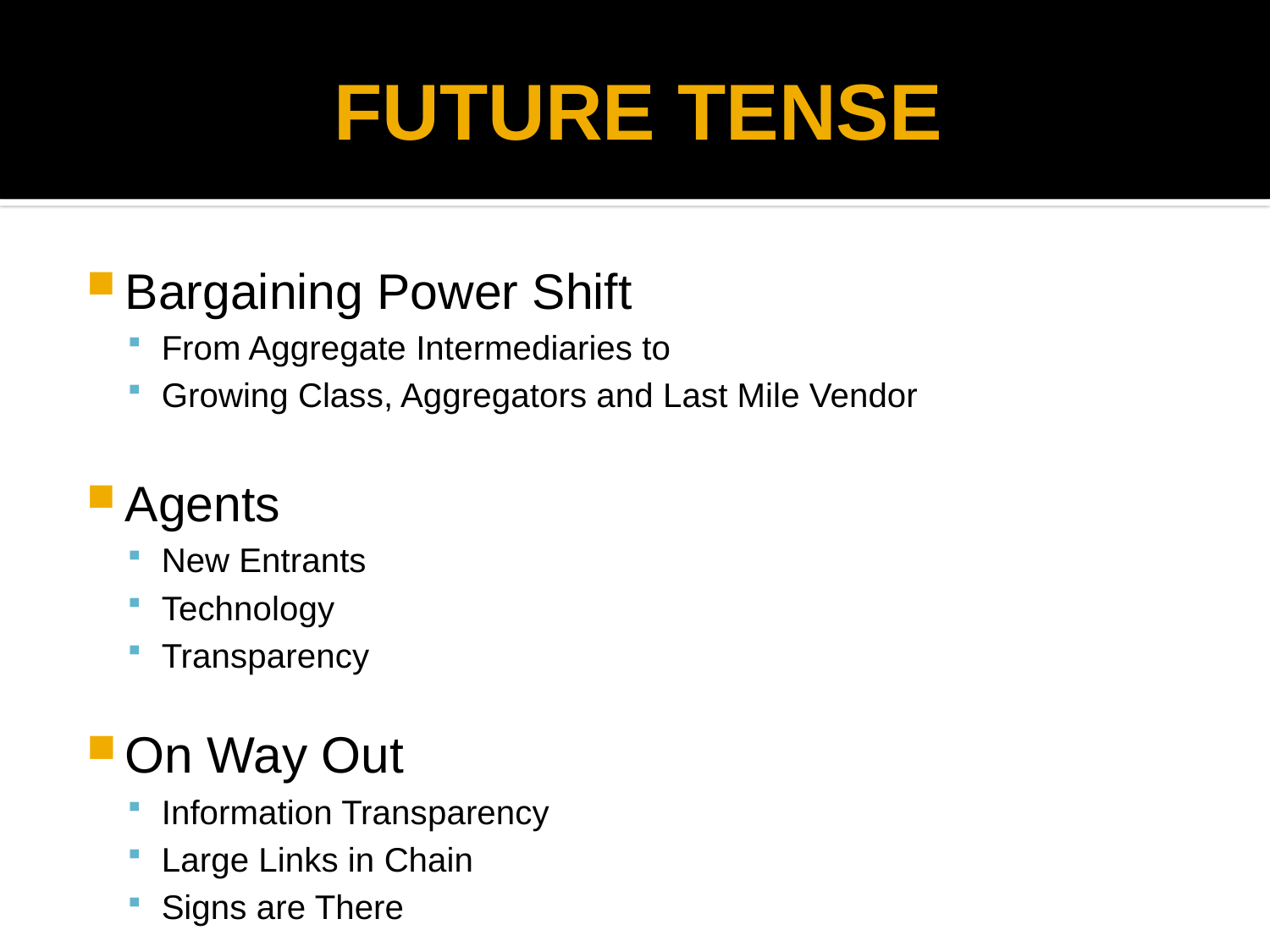

# FUTURE TENSE
Bargaining Power Shift
From Aggregate Intermediaries to
Growing Class, Aggregators and Last Mile Vendor

Agents
New Entrants
Technology
Transparency

On Way Out
Information Transparency
Large Links in Chain
Signs are There